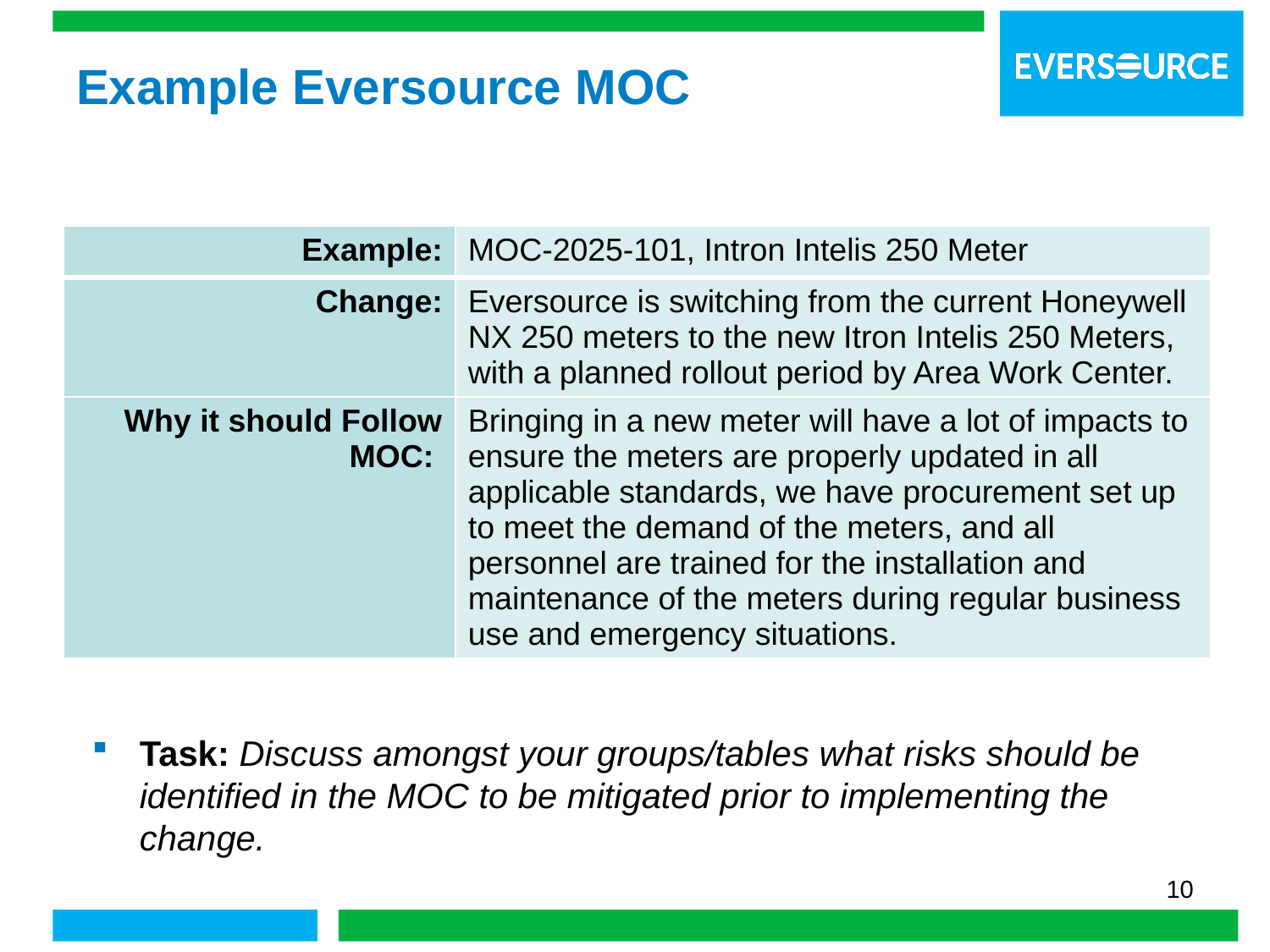

# Example Eversource MOC
| Example: | MOC-2025-101, Intron Intelis 250 Meter |
| --- | --- |
| Change: | Eversource is switching from the current Honeywell NX 250 meters to the new Itron Intelis 250 Meters, with a planned rollout period by Area Work Center. |
| Why it should Follow MOC: | Bringing in a new meter will have a lot of impacts to ensure the meters are properly updated in all applicable standards, we have procurement set up to meet the demand of the meters, and all personnel are trained for the installation and maintenance of the meters during regular business use and emergency situations. |
Task: Discuss amongst your groups/tables what risks should be identified in the MOC to be mitigated prior to implementing the change.
10